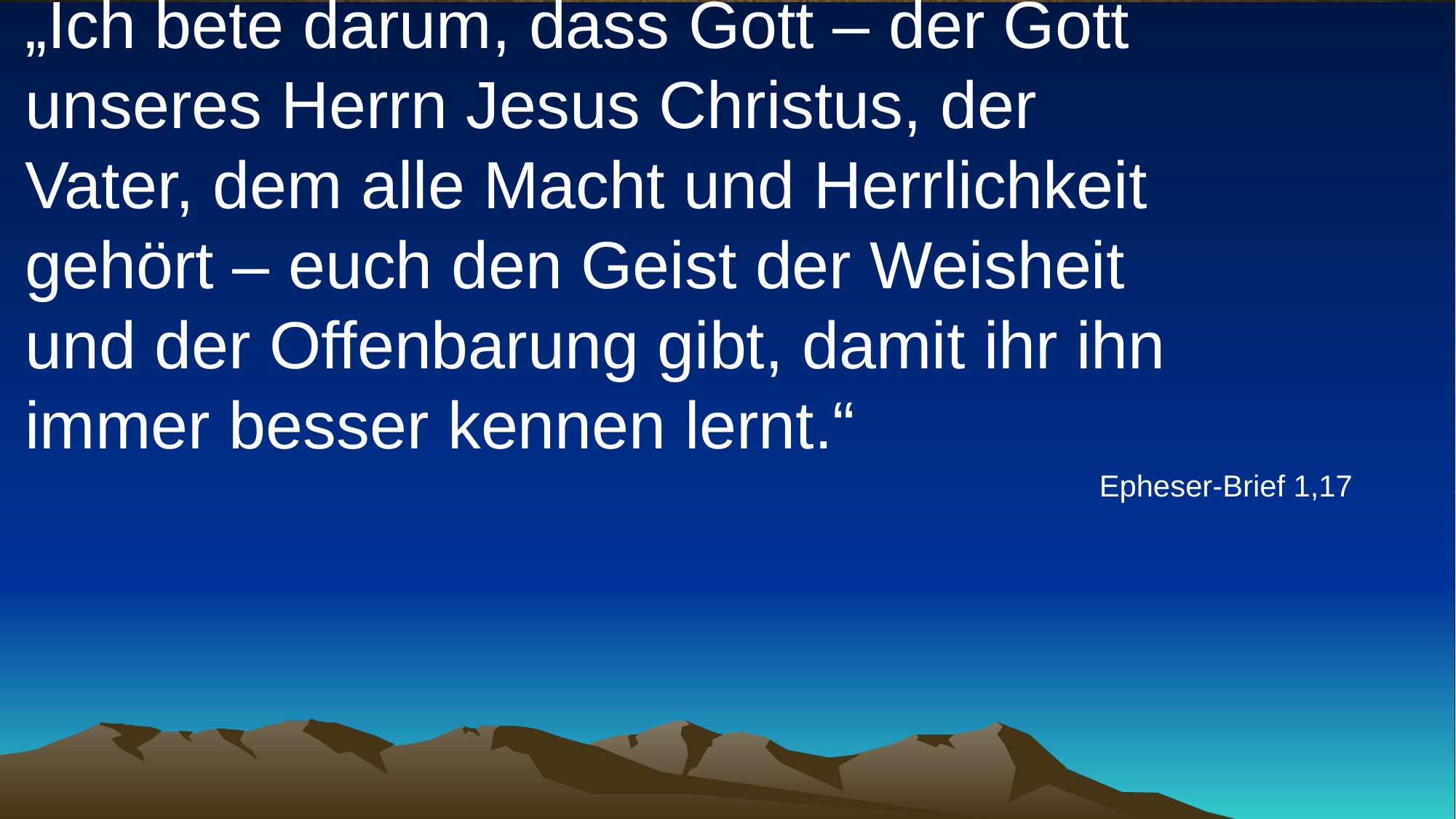

# „Ich bete darum, dass Gott – der Gott unseres Herrn Jesus Christus, der Vater, dem alle Macht und Herrlichkeit gehört – euch den Geist der Weisheit und der Offenbarung gibt, damit ihr ihn immer besser kennen lernt.“
Epheser-Brief 1,17